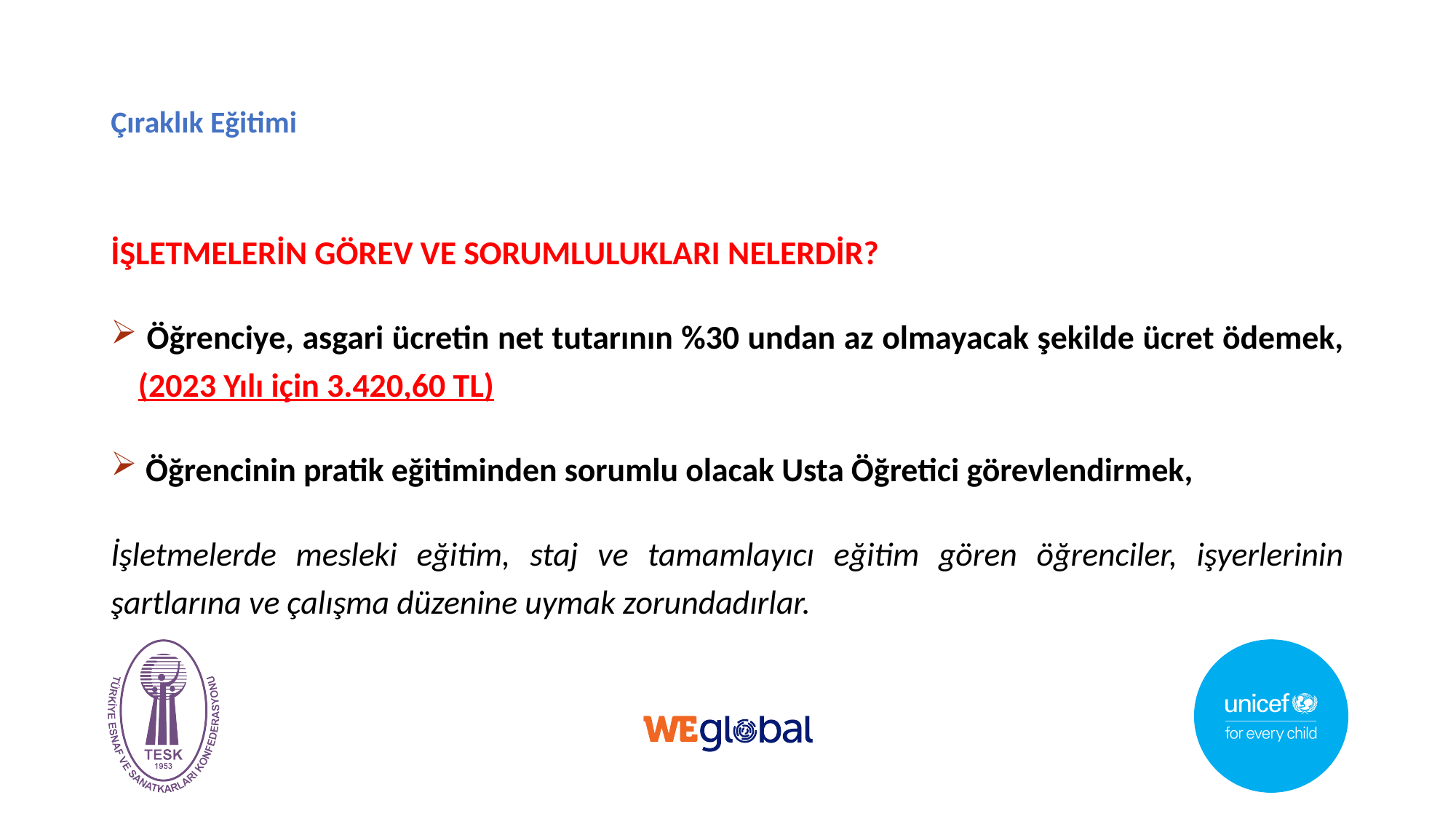

# Çıraklık Eğitimi
İŞLETMELERİN GÖREV VE SORUMLULUKLARI NELERDİR?
 Öğrenciye, asgari ücretin net tutarının %30 undan az olmayacak şekilde ücret ödemek, (2023 Yılı için 3.420,60 TL)
 Öğrencinin pratik eğitiminden sorumlu olacak Usta Öğretici görevlendirmek,
İşletmelerde mesleki eğitim, staj ve tamamlayıcı eğitim gören öğrenciler, işyerlerinin şartlarına ve çalışma düzenine uymak zorundadırlar.